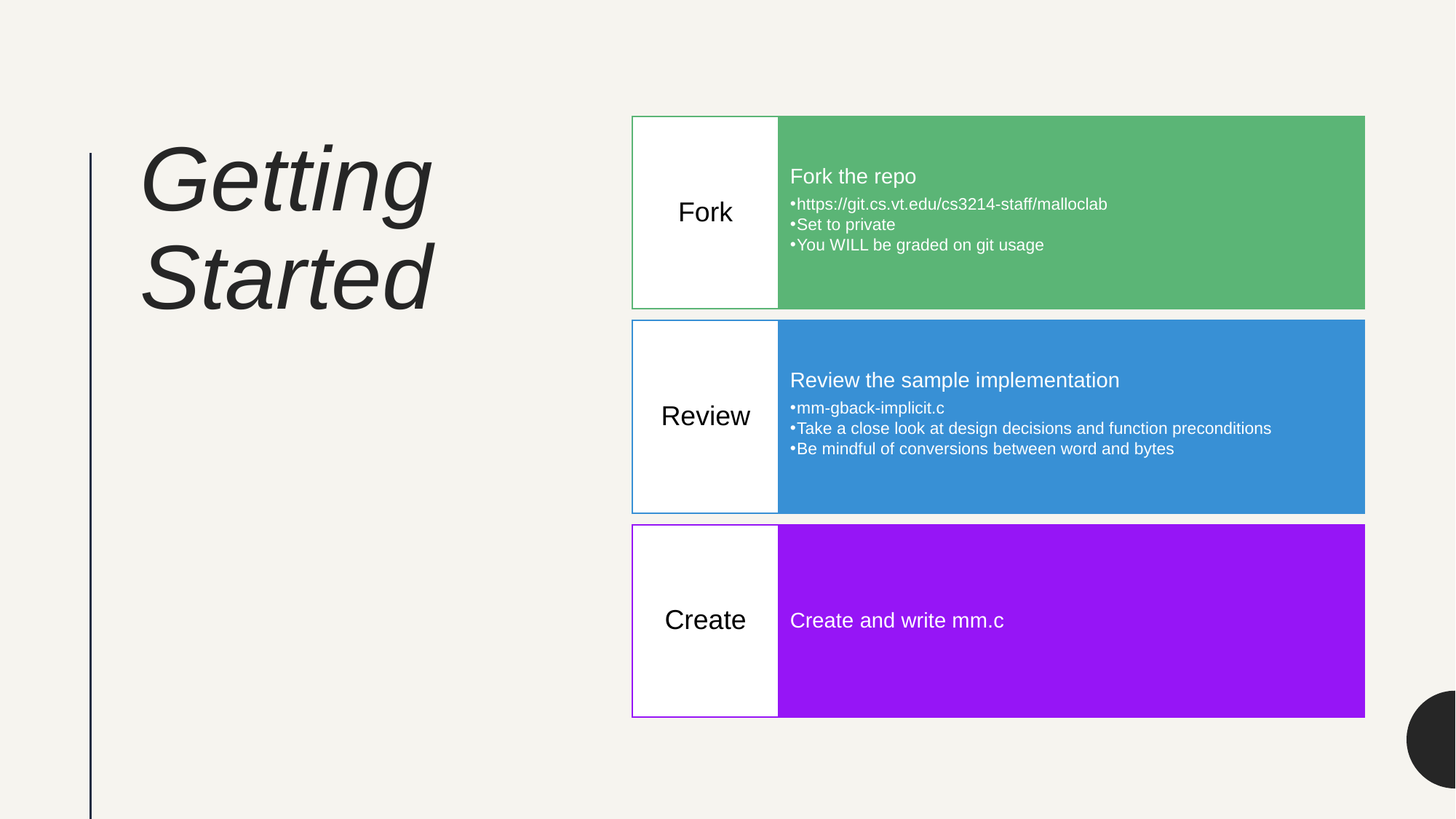

Fork

Fork the repo
https://git.cs.vt.edu/cs3214-staff/malloclab
Set to private
You WILL be graded on git usage

Review

Review the sample implementation
mm-gback-implicit.c
Take a close look at design decisions and function preconditions
Be mindful of conversions between word and bytes

Create

Create and write mm.c
# Getting Started